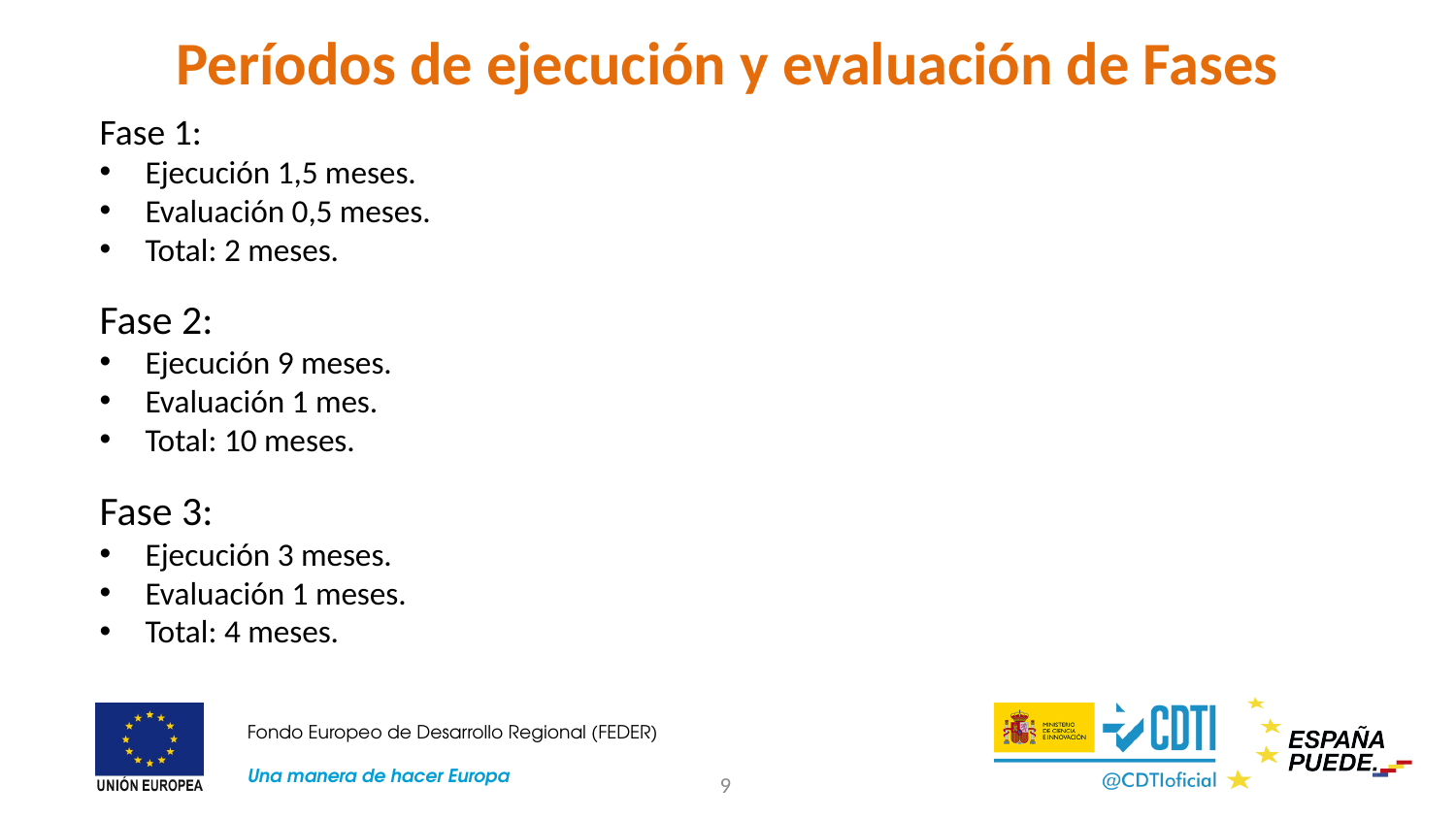

# Períodos de ejecución y evaluación de Fases
Fase 1:
Ejecución 1,5 meses.
Evaluación 0,5 meses.
Total: 2 meses.

Fase 2:
Ejecución 9 meses.
Evaluación 1 mes.
Total: 10 meses.

Fase 3:
Ejecución 3 meses.
Evaluación 1 meses.
Total: 4 meses.